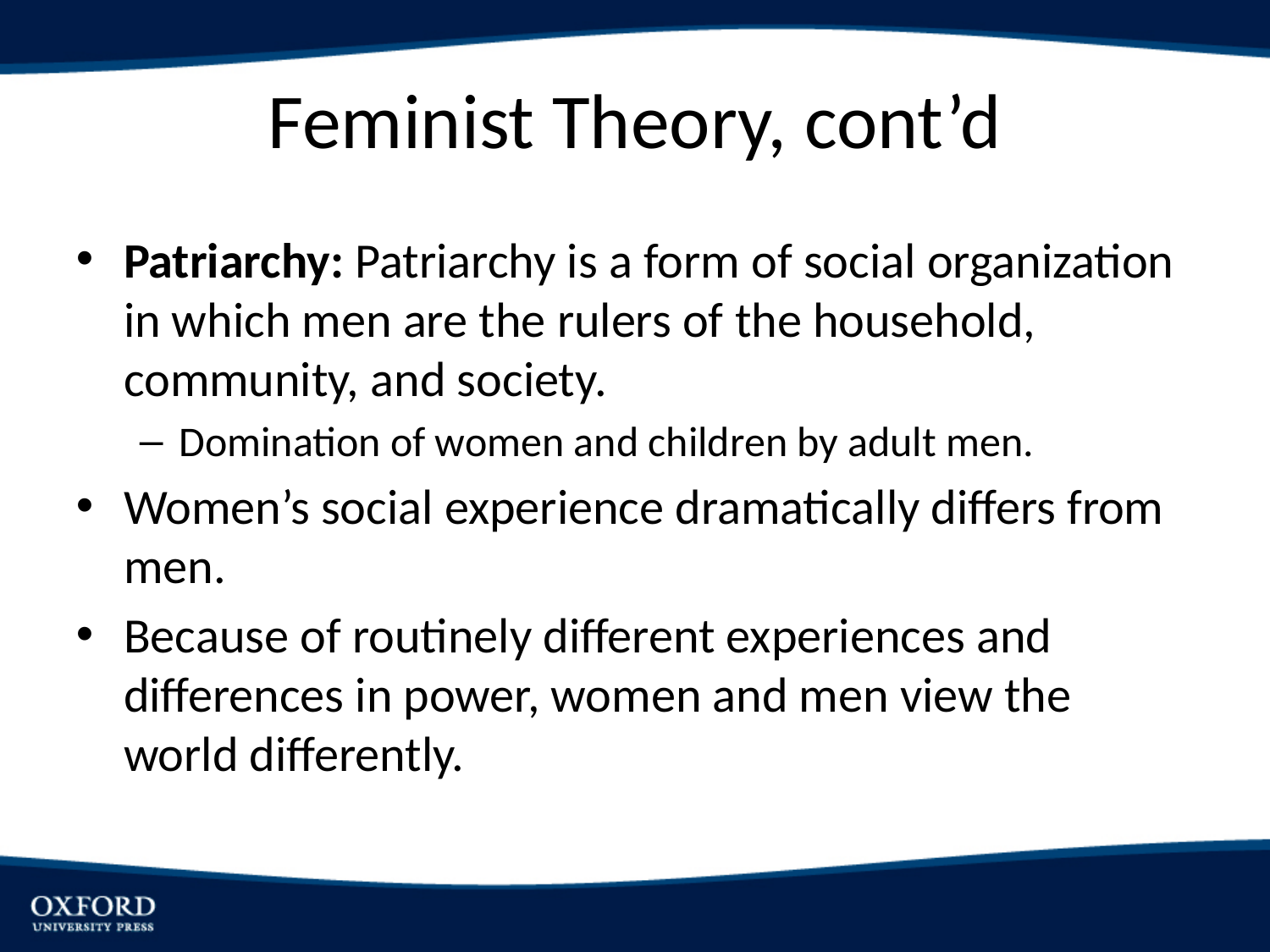

# Feminist Theory, cont’d
Patriarchy: Patriarchy is a form of social organization in which men are the rulers of the household, community, and society.
Domination of women and children by adult men.
Women’s social experience dramatically differs from men.
Because of routinely different experiences and differences in power, women and men view the world differently.